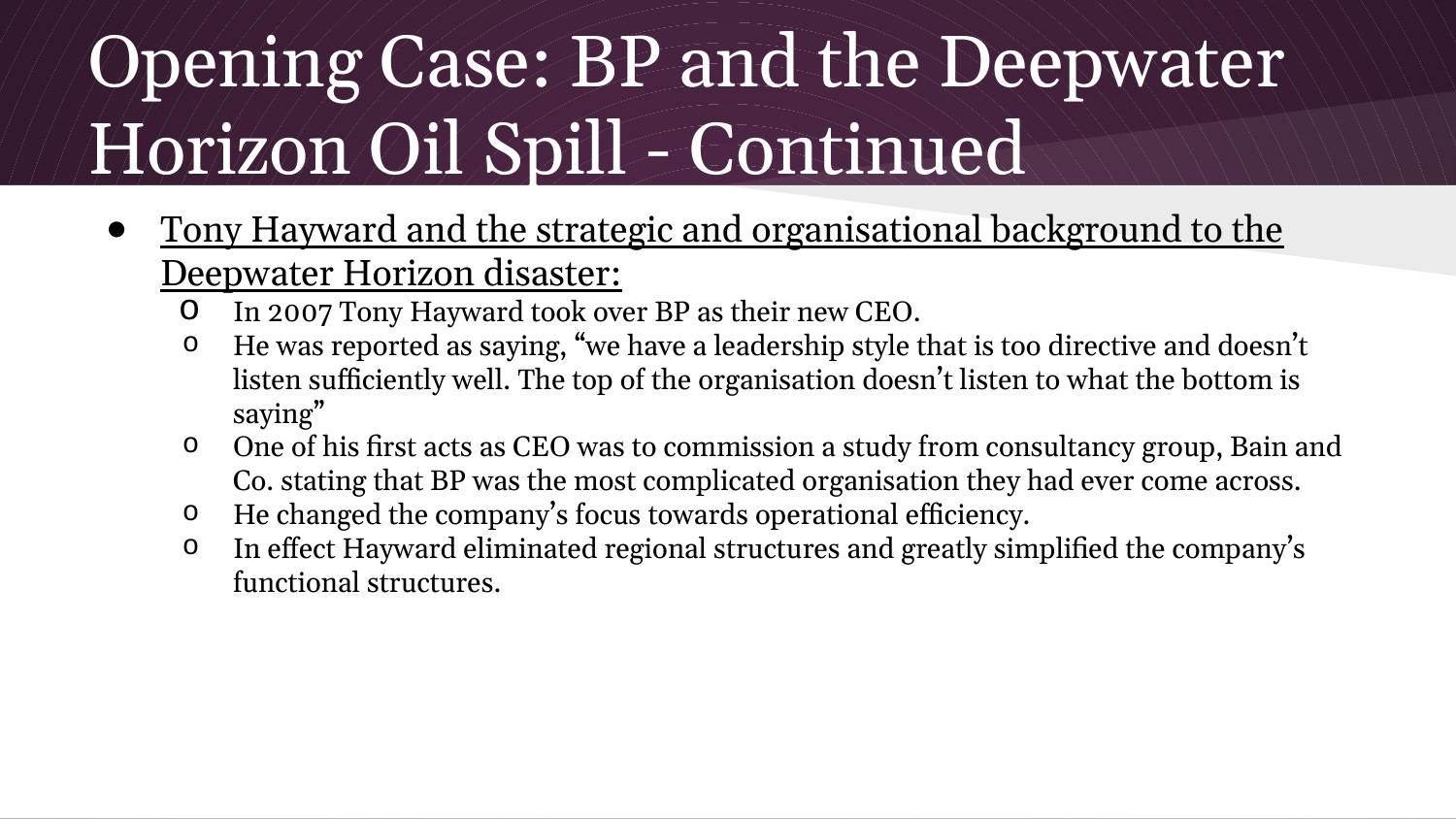

# Opening Case: BP and the Deepwater Horizon Oil Spill - Continued
Tony Hayward and the strategic and organisational background to the Deepwater Horizon disaster:
In 2007 Tony Hayward took over BP as their new CEO.
He was reported as saying, “we have a leadership style that is too directive and doesn’t listen sufficiently well. The top of the organisation doesn’t listen to what the bottom is saying”
One of his first acts as CEO was to commission a study from consultancy group, Bain and Co. stating that BP was the most complicated organisation they had ever come across.
He changed the company’s focus towards operational efficiency.
In effect Hayward eliminated regional structures and greatly simplified the company’s functional structures.